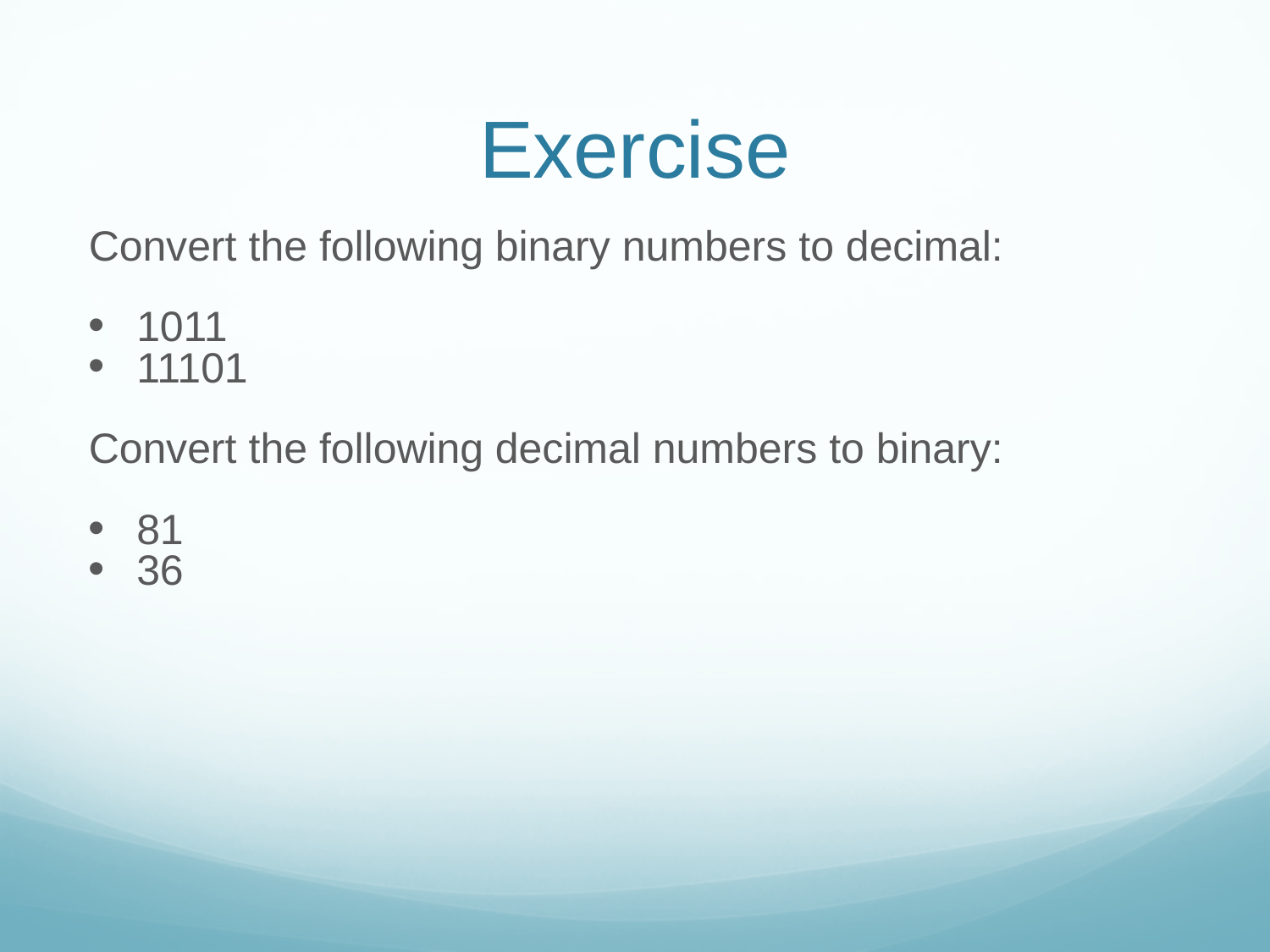

Exercise
Convert the following binary numbers to decimal:

1011
11101

Convert the following decimal numbers to binary:

81
36